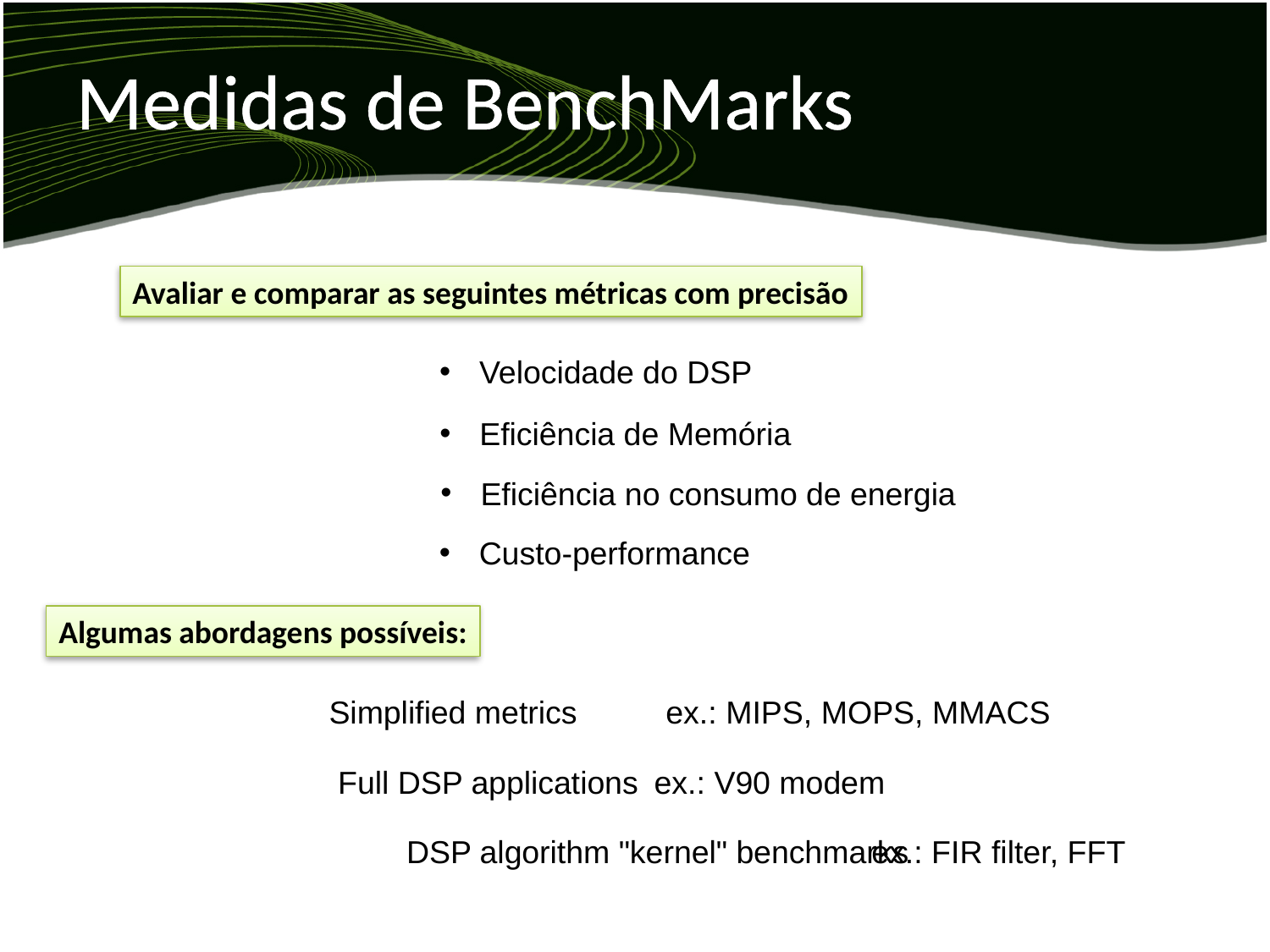

# Medidas de BenchMarks
Avaliar e comparar as seguintes métricas com precisão
Velocidade do DSP
Eficiência de Memória
Eficiência no consumo de energia
Custo-performance
Algumas abordagens possíveis:
Simplified metrics
ex.: MIPS, MOPS, MMACS
Full DSP applications
ex.: V90 modem
DSP algorithm "kernel" benchmarks
ex.: FIR filter, FFT